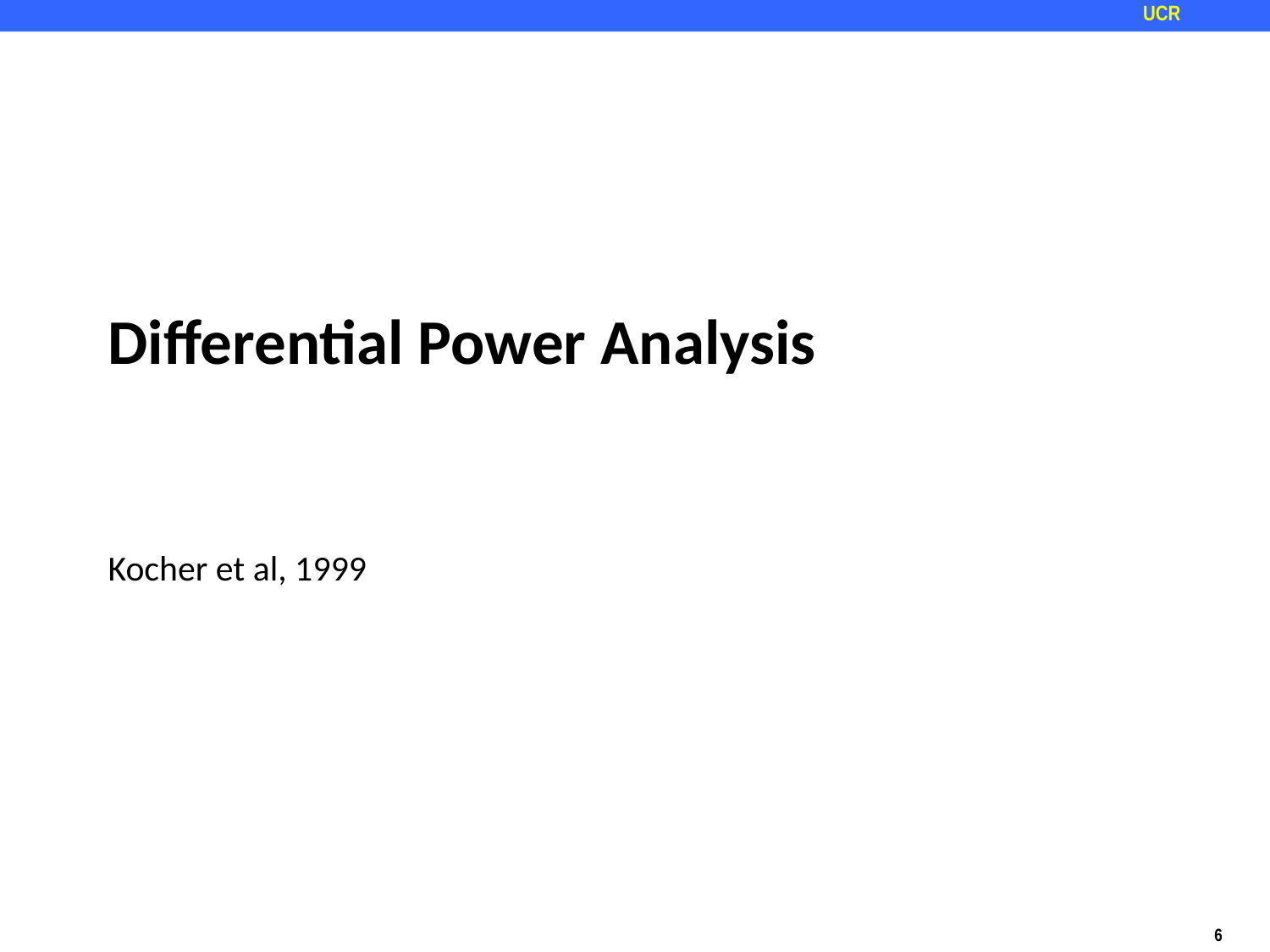

# Differential Power Analysis
Kocher et al, 1999